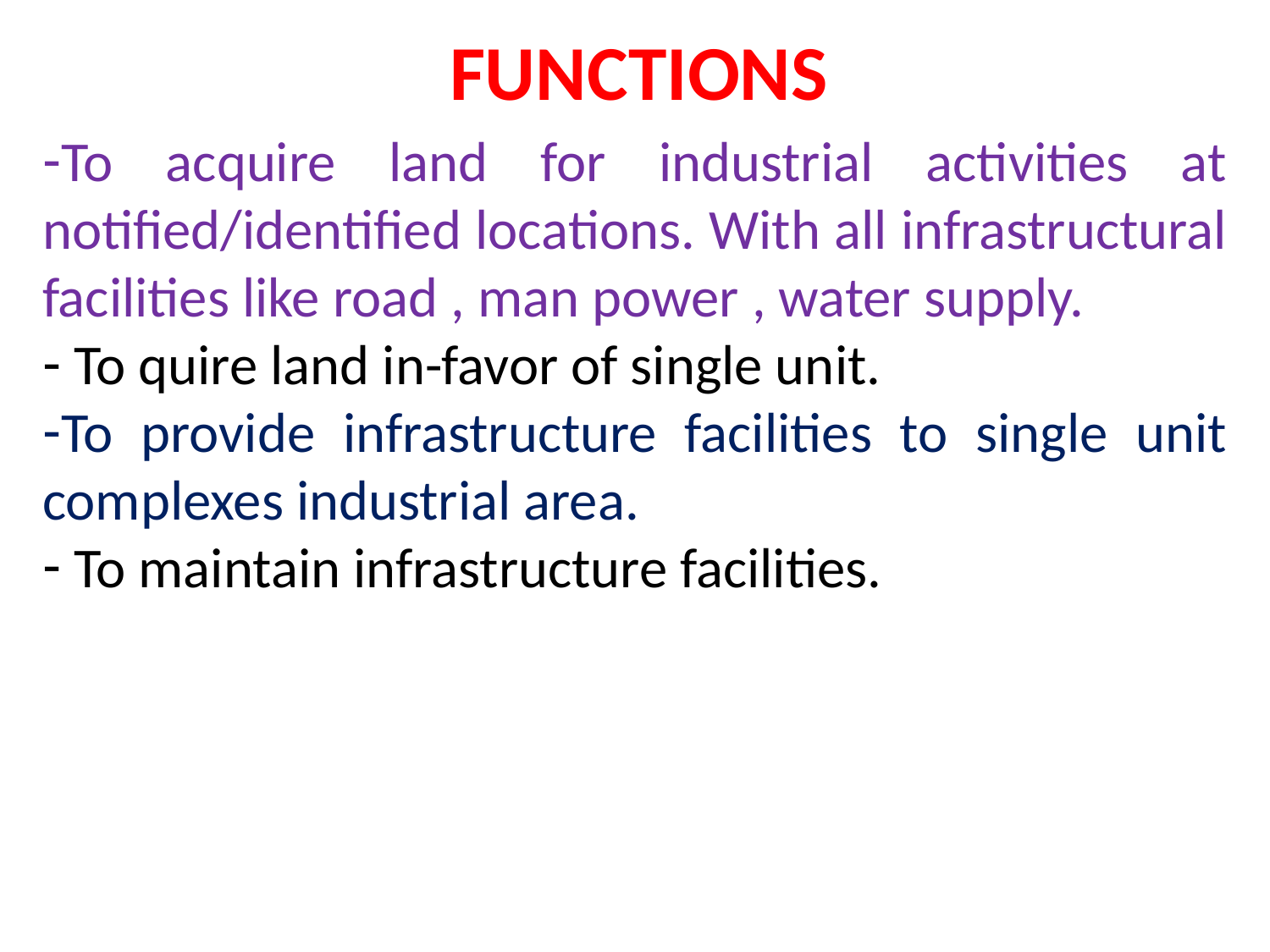

FUNCTIONS
To acquire land for industrial activities at notified/identified locations. With all infrastructural facilities like road , man power , water supply.
 To quire land in-favor of single unit.
To provide infrastructure facilities to single unit complexes industrial area.
 To maintain infrastructure facilities.